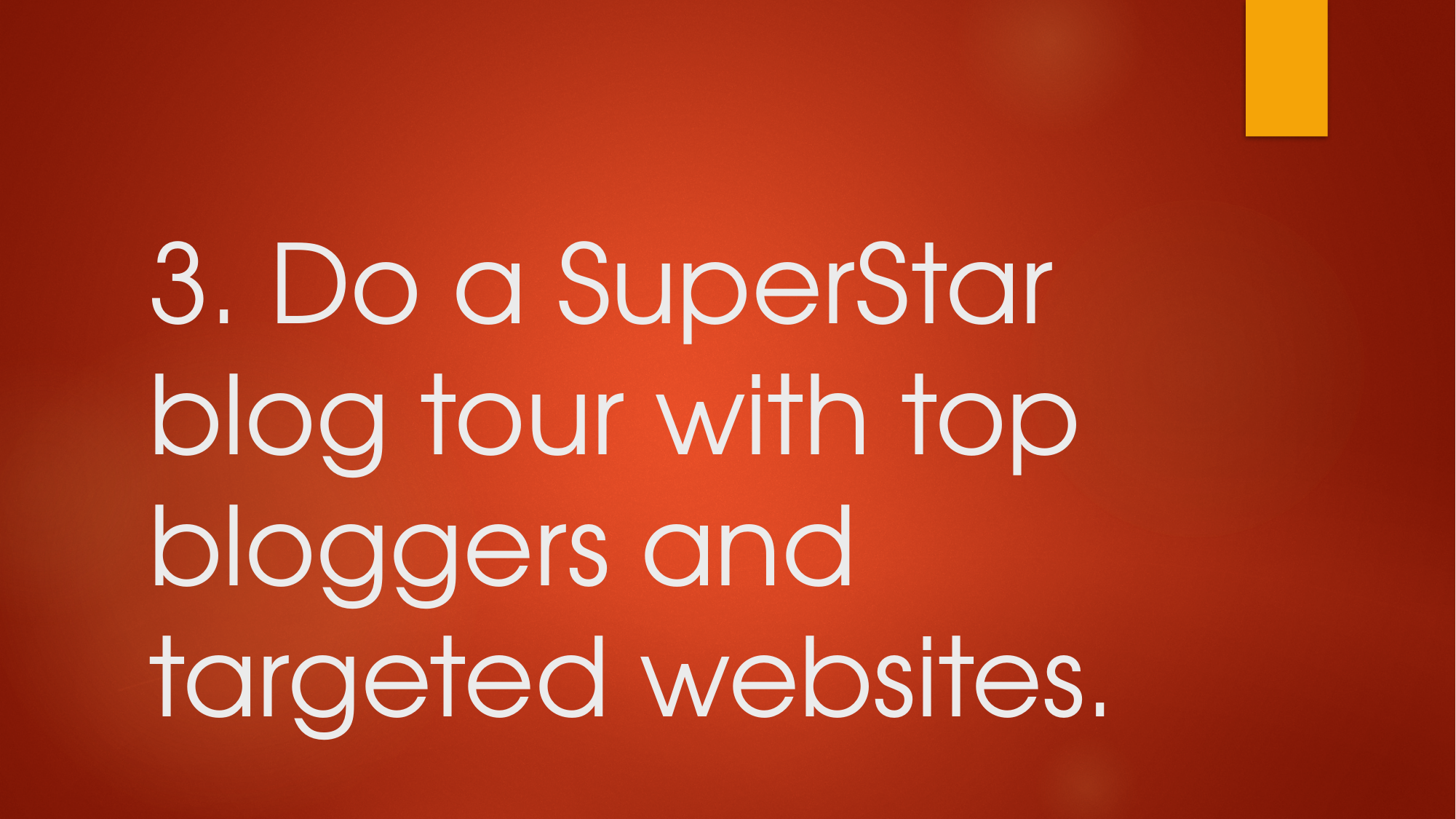

# 3. Do a SuperStar blog tour with top bloggers and targeted websites.